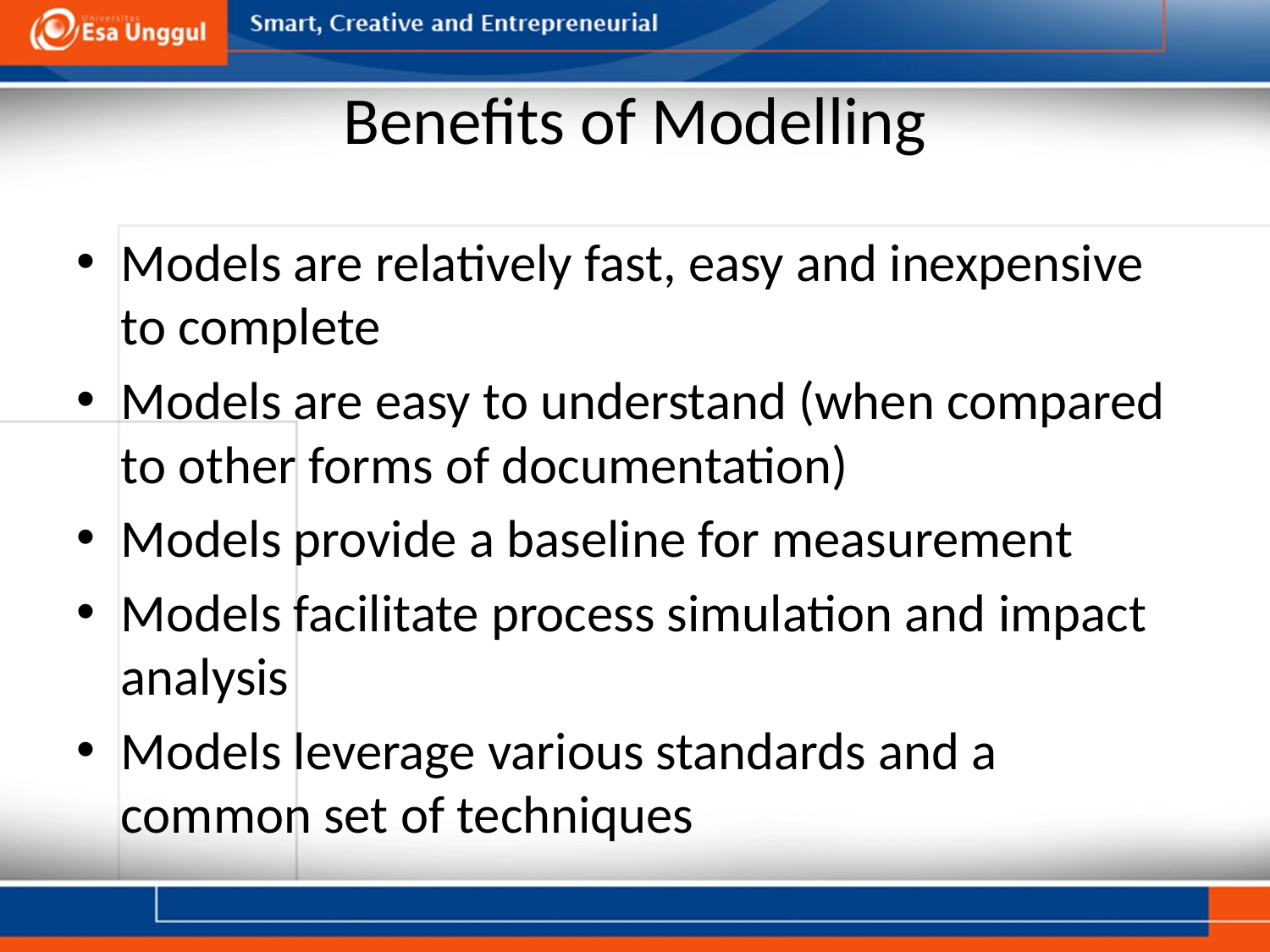

# Benefits of Modelling
Models are relatively fast, easy and inexpensive to complete
Models are easy to understand (when compared to other forms of documentation)
Models provide a baseline for measurement
Models facilitate process simulation and impact analysis
Models leverage various standards and a common set of techniques